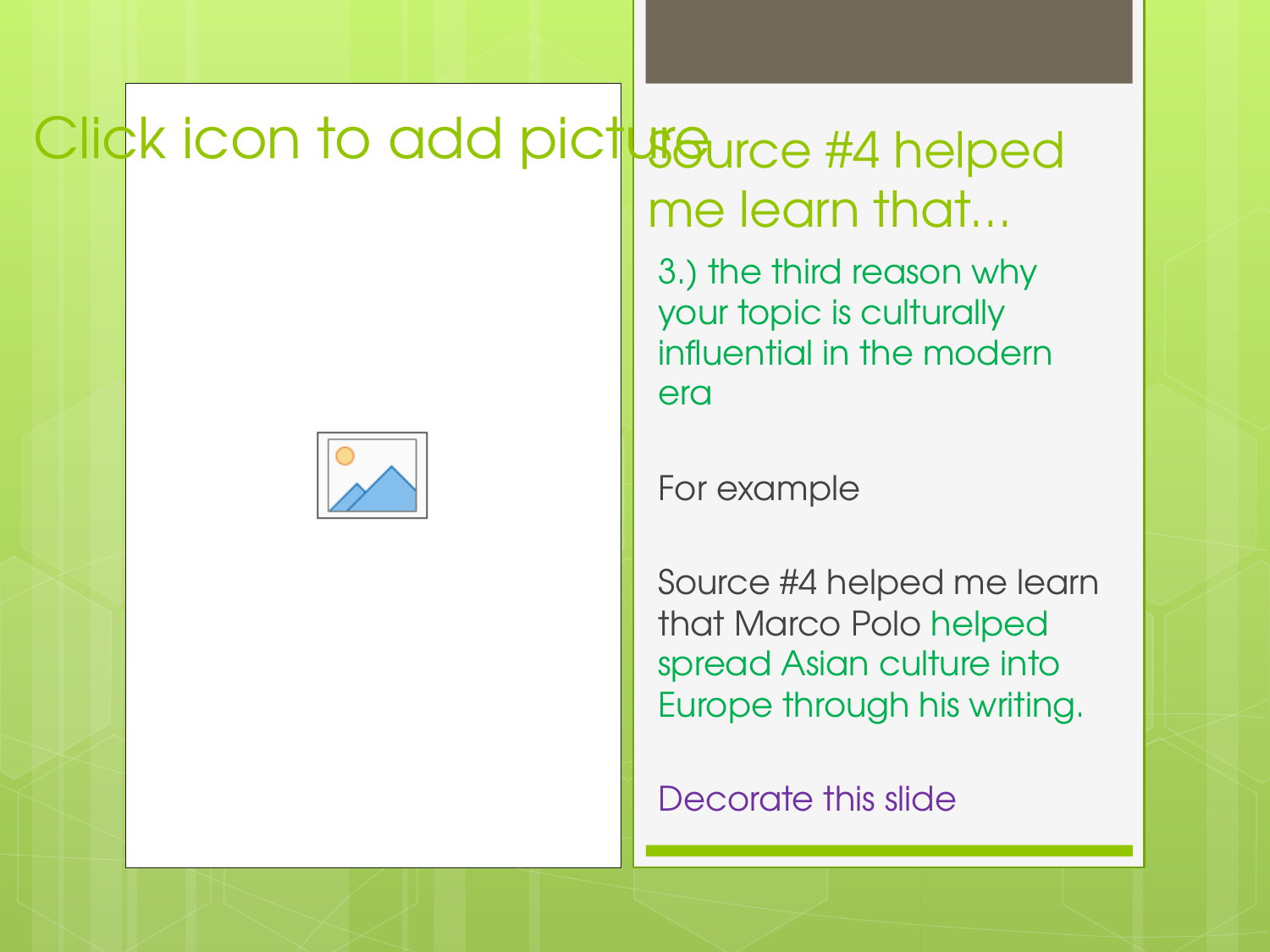

# Source #4 helped me learn that…

3.) the third reason why your topic is culturally influential in the modern era

For example

Source #4 helped me learn that Marco Polo helped spread Asian culture into Europe through his writing.

Decorate this slide